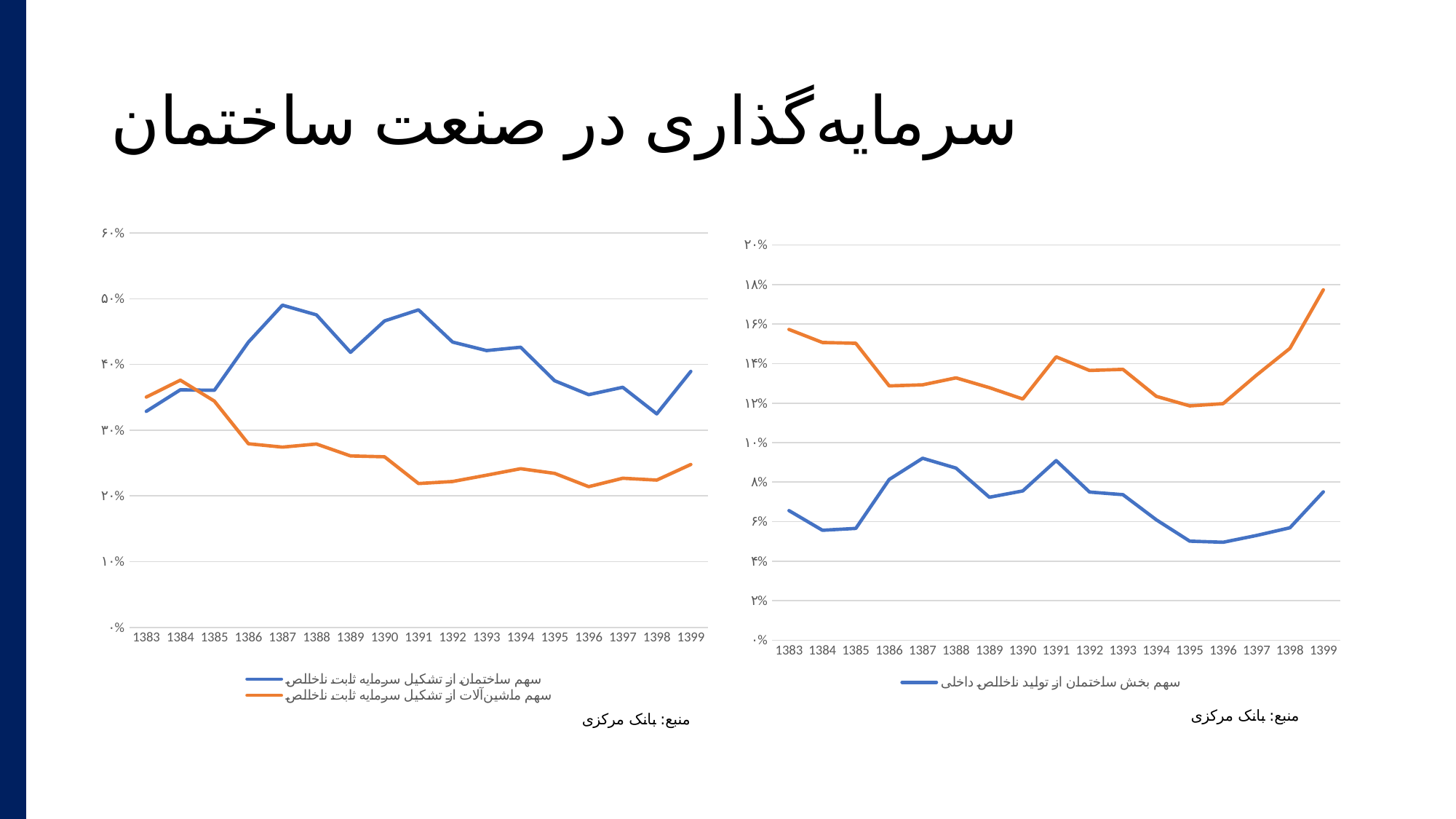

# سرمایه‌گذاری در صنعت ساختمان

### Chart

| Category | سهم ساختمان از تشکیل سرمایه ثابت ناخالص | سهم ماشین‌آلات از تشکیل سرمایه ثابت ناخالص |
|---|---|---|
| 1383 | 0.32871578584676414 | 0.3503928810103266 |
| 1384 | 0.36148986398872535 | 0.3760848275892928 |
| 1385 | 0.360744071488206 | 0.3442421741343929 |
| 1386 | 0.43397978581016033 | 0.27940749151802236 |
| 1387 | 0.49017305447482246 | 0.2743058752518989 |
| 1388 | 0.4754248651387749 | 0.2790073184293617 |
| 1389 | 0.4184640740016829 | 0.26089929883672197 |
| 1390 | 0.4661949935745196 | 0.2596037733838785 |
| 1391 | 0.4830785257933633 | 0.21885950717549643 |
| 1392 | 0.43409728589121227 | 0.22195836565608712 |
| 1393 | 0.4211716980986193 | 0.23162527751047543 |
| 1394 | 0.42618070195739727 | 0.2415147653845112 |
| 1395 | 0.3752262876242055 | 0.23434351591114783 |
| 1396 | 0.35408678125062987 | 0.21406729522063178 |
| 1397 | 0.3653050101957361 | 0.22692491248258925 |
| 1398 | 0.32482440027022186 | 0.22409260645602994 |
| 1399 | 0.3894615638012232 | 0.24792299905186851 |

### Chart

| Category | سهم بخش ساختمان از تولید ناخالص داخلی | سهم بخش صنعت از تولید ناخالص داخلی |
|---|---|---|
| 1383 | 0.06558318768743718 | 0.15727950213460876 |
| 1384 | 0.055640852440702465 | 0.1506876243831658 |
| 1385 | 0.05656988580386425 | 0.15027201973444088 |
| 1386 | 0.08136364429484412 | 0.12872513587411358 |
| 1387 | 0.09210935364660985 | 0.12925952854209904 |
| 1388 | 0.08712799944747437 | 0.13278392171806655 |
| 1389 | 0.07235543291594523 | 0.12781832296694276 |
| 1390 | 0.07554962917363629 | 0.1220866787859832 |
| 1391 | 0.0909245806814375 | 0.14343421517888677 |
| 1392 | 0.07498012750220988 | 0.1365241657602809 |
| 1393 | 0.07365898204815653 | 0.13709592639877177 |
| 1394 | 0.06092997701182294 | 0.12343232173341637 |
| 1395 | 0.0501458244828262 | 0.11859217458239099 |
| 1396 | 0.04956064382135028 | 0.11972434337547531 |
| 1397 | 0.053000534463413185 | 0.13417010867481527 |
| 1398 | 0.056912434374164676 | 0.147708018546052 |
| 1399 | 0.07508057500770299 | 0.1773490741301318 |